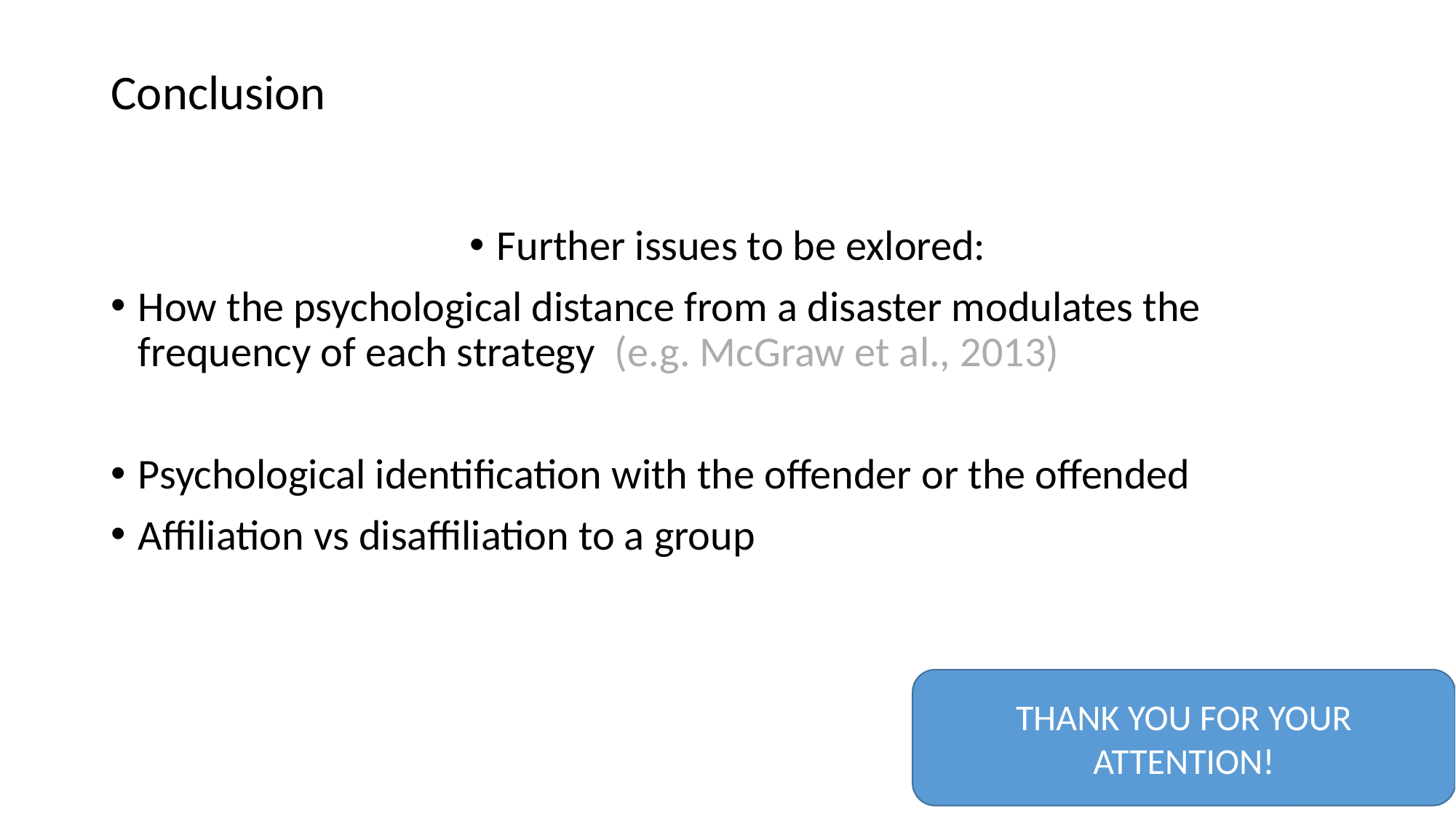

# Conclusion

Further issues to be exlored:
How the psychological distance from a disaster modulates the frequency of each strategy  (e.g. McGraw et al., 2013)

Psychological identification with the offender or the offended
Affiliation vs disaffiliation to a group

THANK YOU FOR YOUR ATTENTION!